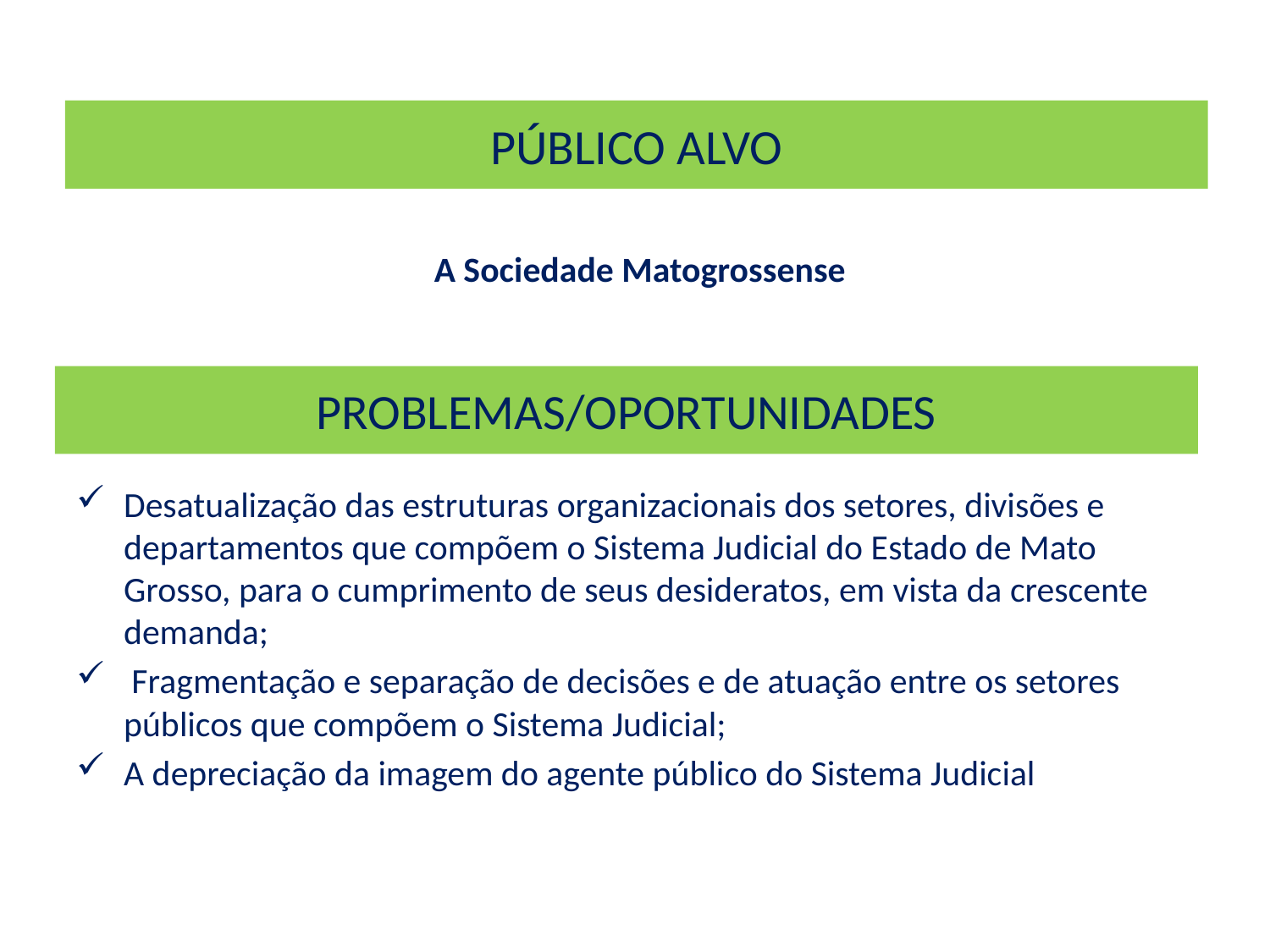

PÚBLICO ALVO
A Sociedade Matogrossense
# PROBLEMAS/OPORTUNIDADES
Desatualização das estruturas organizacionais dos setores, divisões e departamentos que compõem o Sistema Judicial do Estado de Mato Grosso, para o cumprimento de seus desideratos, em vista da crescente demanda;
 Fragmentação e separação de decisões e de atuação entre os setores públicos que compõem o Sistema Judicial;
A depreciação da imagem do agente público do Sistema Judicial